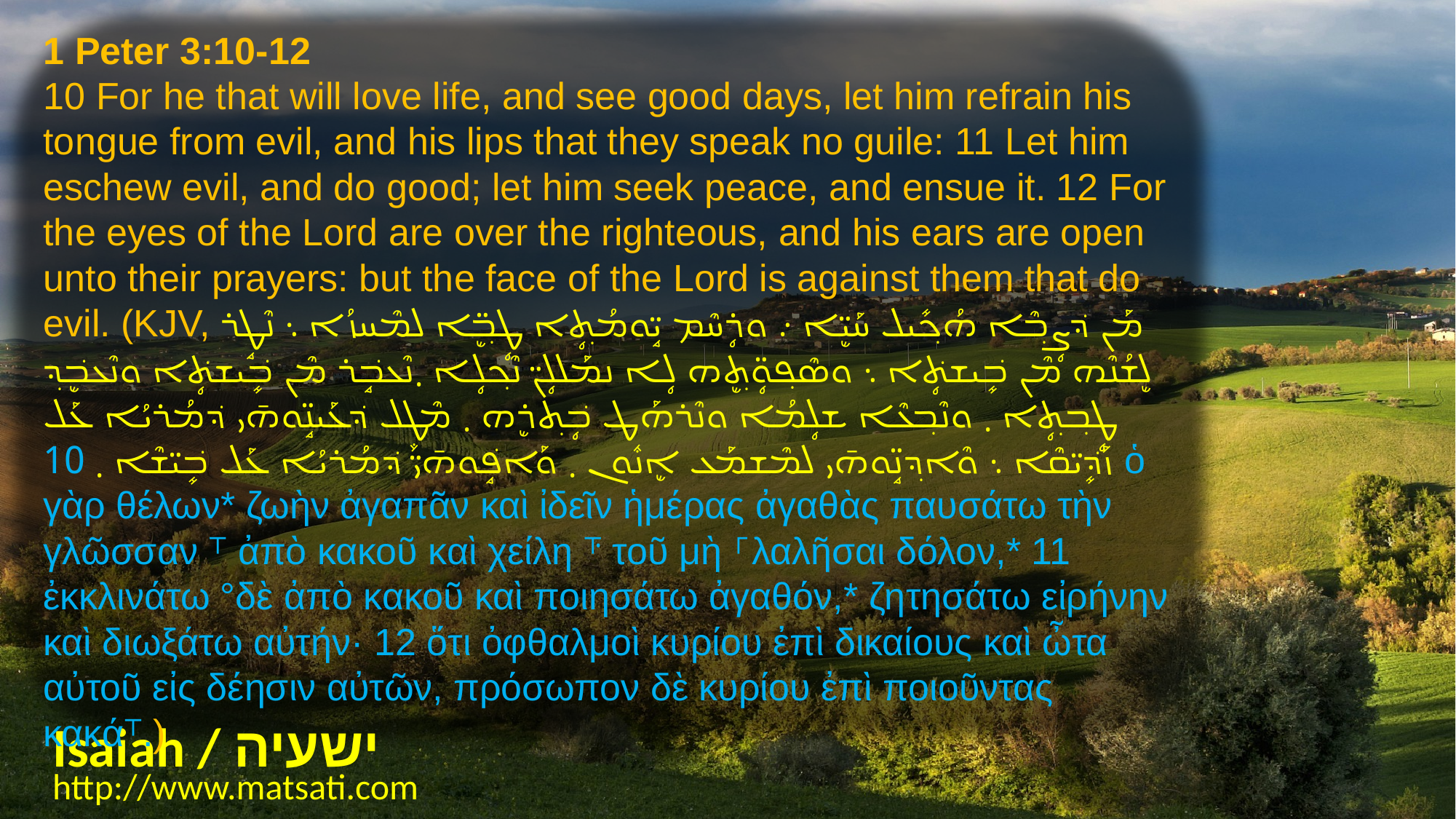

1 Peter 3:10-12
10 For he that will love life, and see good days, let him refrain his tongue from evil, and his lips that they speak no guile: 11 Let him eschew evil, and do good; let him seek peace, and ensue it. 12 For the eyes of the Lord are over the righteous, and his ears are open unto their prayers: but the face of the Lord is against them that do evil. (KJV, ܡܰܢ ܕ݁ܨܴܒ݂ܶܐ ܗܳܟ݂ܺܝܠ ܚܰܝܷ̈ܐ ܇ ܘܪܴܚܶܡ ܝܱ̈ܘܡܳܬ݂ܴܐ ܛܴܒ݂ܷ̈ܐ ܠܡܶܚܙܳܐ ܆ ܢܶܛܱܪ ܠܷܫܳܢܶܗ ܡܶܢ ܒܻ݁ܝܫܬܴ݁ܐ ܆ ܘܣܶܦ݂ܘܴ̈ܬ݂ܷܗ ܠܴܐ ܢܡܰܠܠܴܢ̈ ܢܶܟ݂ܠܴܐ ܂ܢܶܥܒܱ݁ܪ ܡܶܢ ܒܻ݁ܝܫܬܴ݁ܐ ܘܢܶܥܒܷ݁ܕ݂ ܛܴܒ݂ܬ݂ܴܐ ܂ ܘܢܶܒ݂ܥܶܐ ܫܠܴܡܳܐ ܘܢܶܪܗܰܛ ܒܴ݁ܬ݂ܪܷܗ ܂ ܡܶܛܾܠ ܕ݁ܥܰܝܢܱ̈ܘܗ̄ܝ ܕ݁ܡܳܪܝܳܐ ܥܰܠ ܙܰܕܻ݁ܝ̈ܩܶܐ ܆ ܘܶܐܕ݂ܢܱ̈ܘܗ̄ܝ ܠܡܶܫܡܰܥ ܐܷܢܽܘܢ ܂ ܘܰܐܦܱ݁ܘܗ̄ܝ̈ ܕ݁ܡܳܪܝܳܐ ܥܰܠ ܒܻ݁ܝ̈ܫܶܐ ܂ 10 ὁ γὰρ θέλων* ζωὴν ἀγαπᾶν καὶ ἰδεῖν ἡμέρας ἀγαθὰς παυσάτω τὴν γλῶσσαν ⸆ ἀπὸ κακοῦ καὶ χείλη ⸇ τοῦ μὴ ⸀λαλῆσαι δόλον,* 11 ἐκκλινάτω °δὲ ἀπὸ κακοῦ καὶ ποιησάτω ἀγαθόν,* ζητησάτω εἰρήνην καὶ διωξάτω αὐτήν· 12 ὅτι ὀφθαλμοὶ κυρίου ἐπὶ δικαίους καὶ ὦτα αὐτοῦ εἰς δέησιν αὐτῶν, πρόσωπον δὲ κυρίου ἐπὶ ποιοῦντας κακά⸆.)
Isaiah / ישעיה
http://www.matsati.com